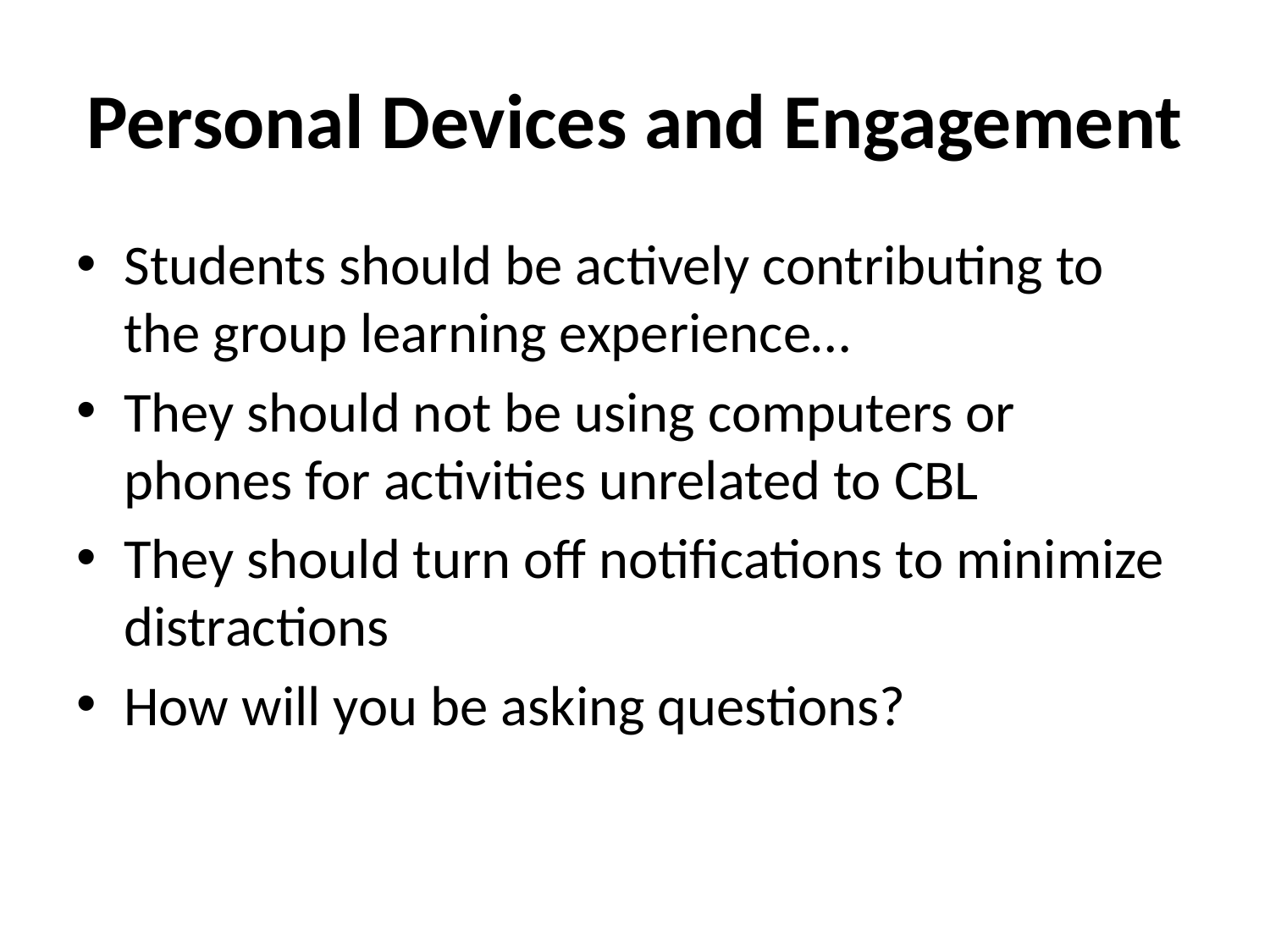

# Personal Devices and Engagement
Students should be actively contributing to the group learning experience…
They should not be using computers or phones for activities unrelated to CBL
They should turn off notifications to minimize distractions
How will you be asking questions?